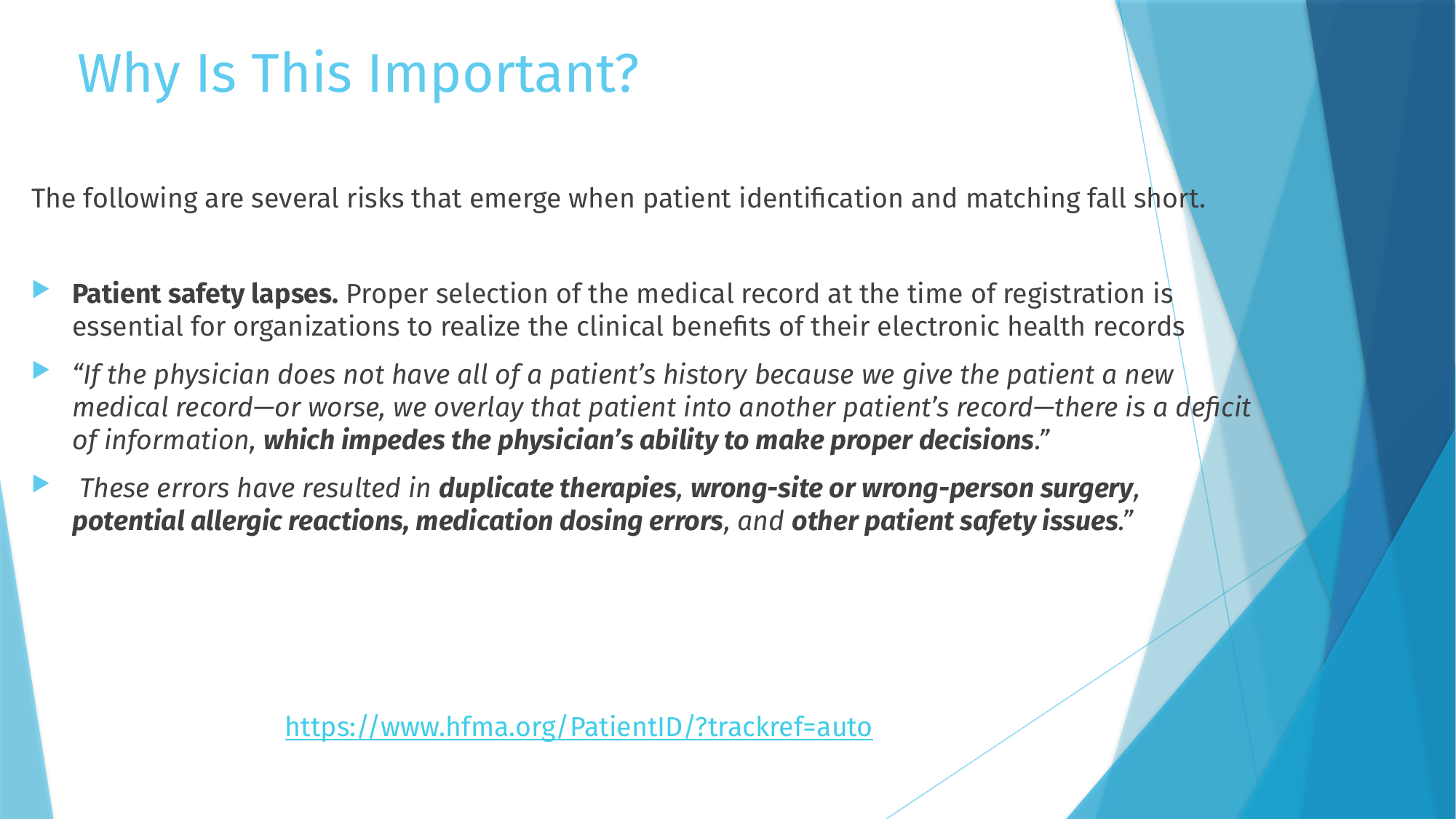

# Why Is This Important?
The following are several risks that emerge when patient identification and matching fall short.

Patient safety lapses. Proper selection of the medical record at the time of registration is essential for organizations to realize the clinical benefits of their electronic health records
“If the physician does not have all of a patient’s history because we give the patient a new medical record—or worse, we overlay that patient into another patient’s record—there is a deficit of information, which impedes the physician’s ability to make proper decisions.”
 These errors have resulted in duplicate therapies, wrong-site or wrong-person surgery, potential allergic reactions, medication dosing errors, and other patient safety issues.”
https://www.hfma.org/PatientID/?trackref=auto